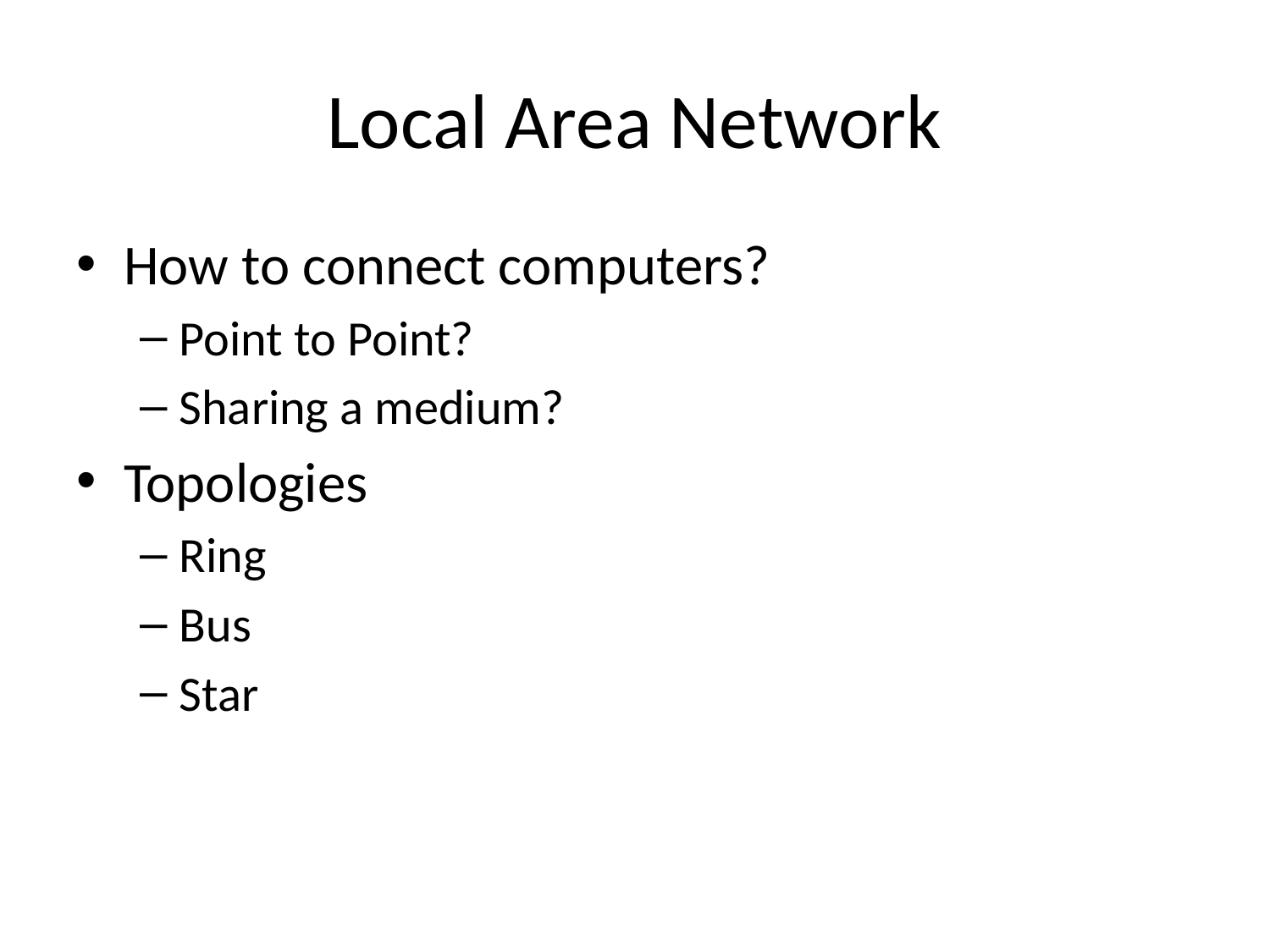

# Local Area Network
How to connect computers?
Point to Point?
Sharing a medium?
Topologies
Ring
Bus
Star